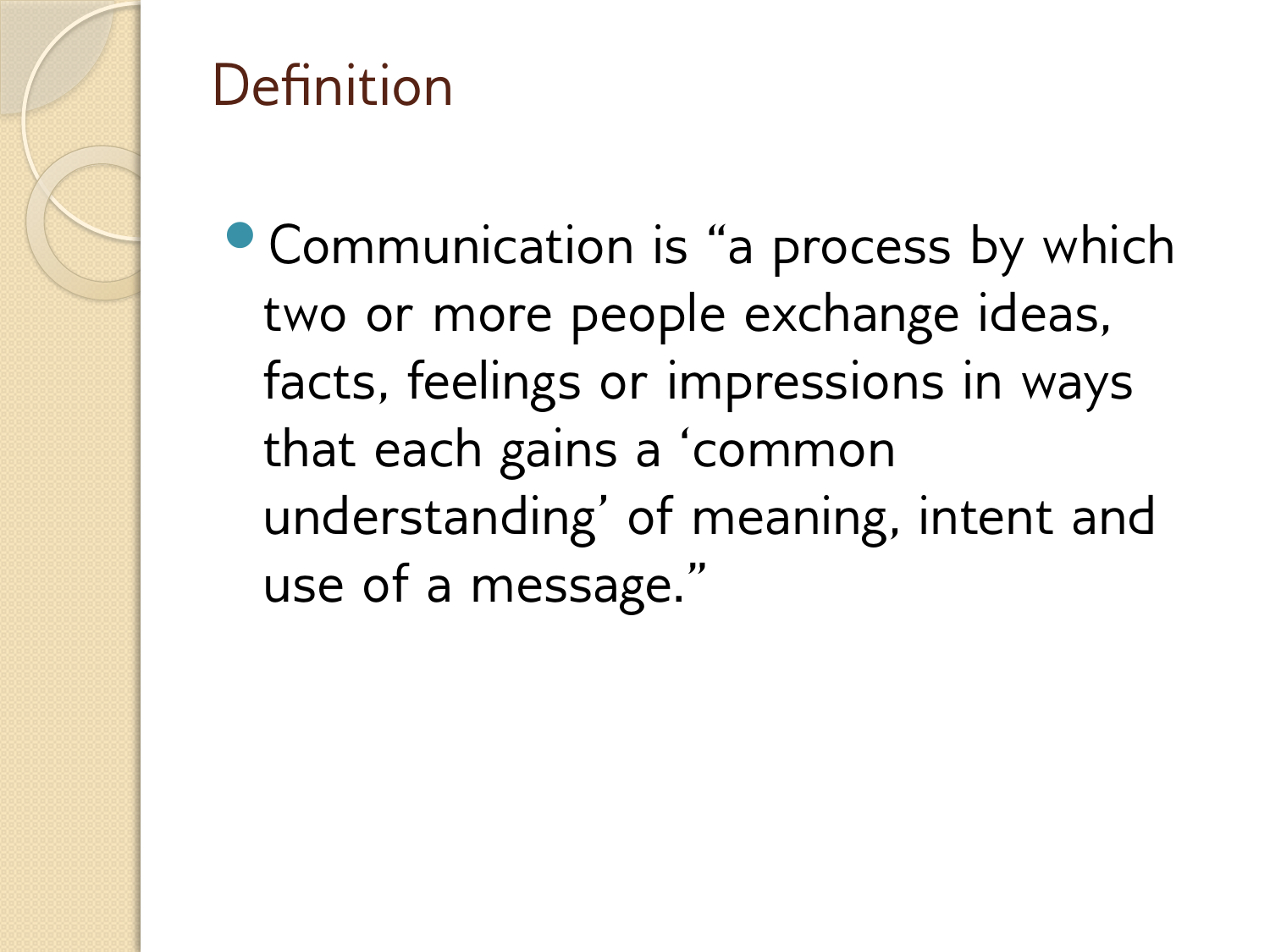

# Definition
Communication is “a process by which two or more people exchange ideas, facts, feelings or impressions in ways that each gains a ‘common understanding’ of meaning, intent and use of a message.”